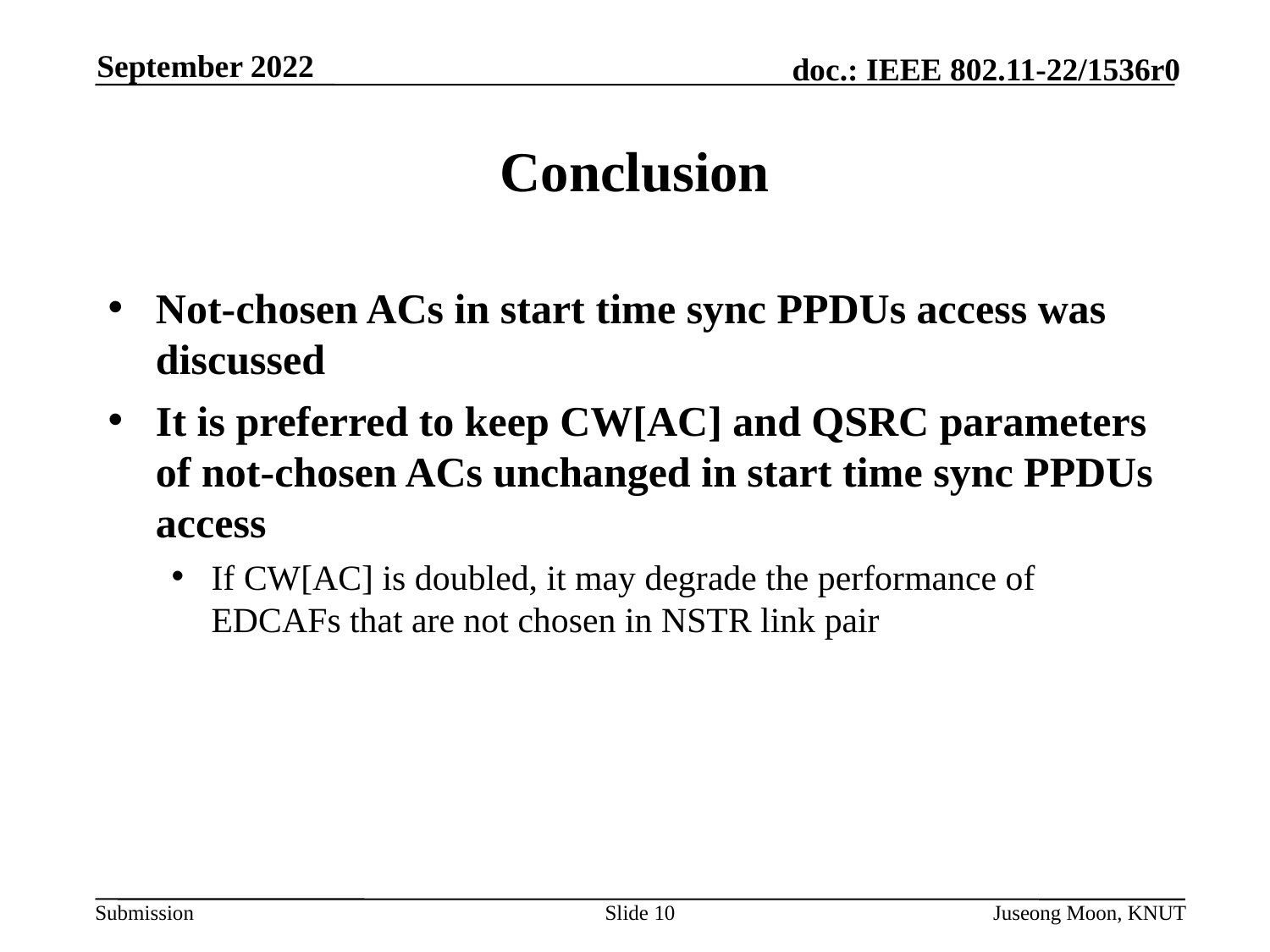

September 2022
# Conclusion
Not-chosen ACs in start time sync PPDUs access was discussed
It is preferred to keep CW[AC] and QSRC parameters of not-chosen ACs unchanged in start time sync PPDUs access
If CW[AC] is doubled, it may degrade the performance of EDCAFs that are not chosen in NSTR link pair

Slide 10
Juseong Moon, KNUT